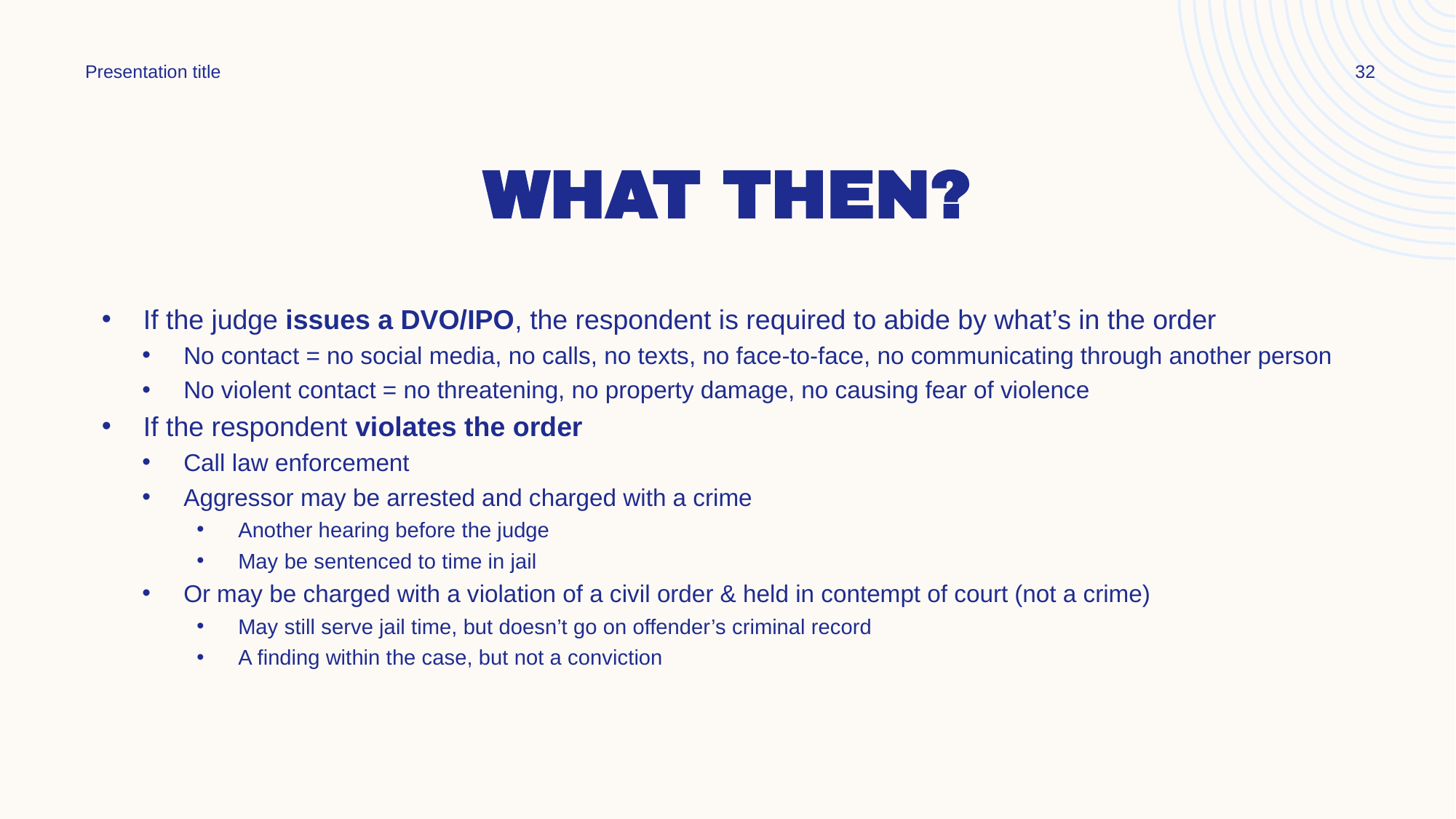

Presentation title
32
# What then?
If the judge issues a DVO/IPO, the respondent is required to abide by what’s in the order
No contact = no social media, no calls, no texts, no face-to-face, no communicating through another person
No violent contact = no threatening, no property damage, no causing fear of violence
If the respondent violates the order
Call law enforcement
Aggressor may be arrested and charged with a crime
Another hearing before the judge
May be sentenced to time in jail
Or may be charged with a violation of a civil order & held in contempt of court (not a crime)
May still serve jail time, but doesn’t go on offender’s criminal record
A finding within the case, but not a conviction